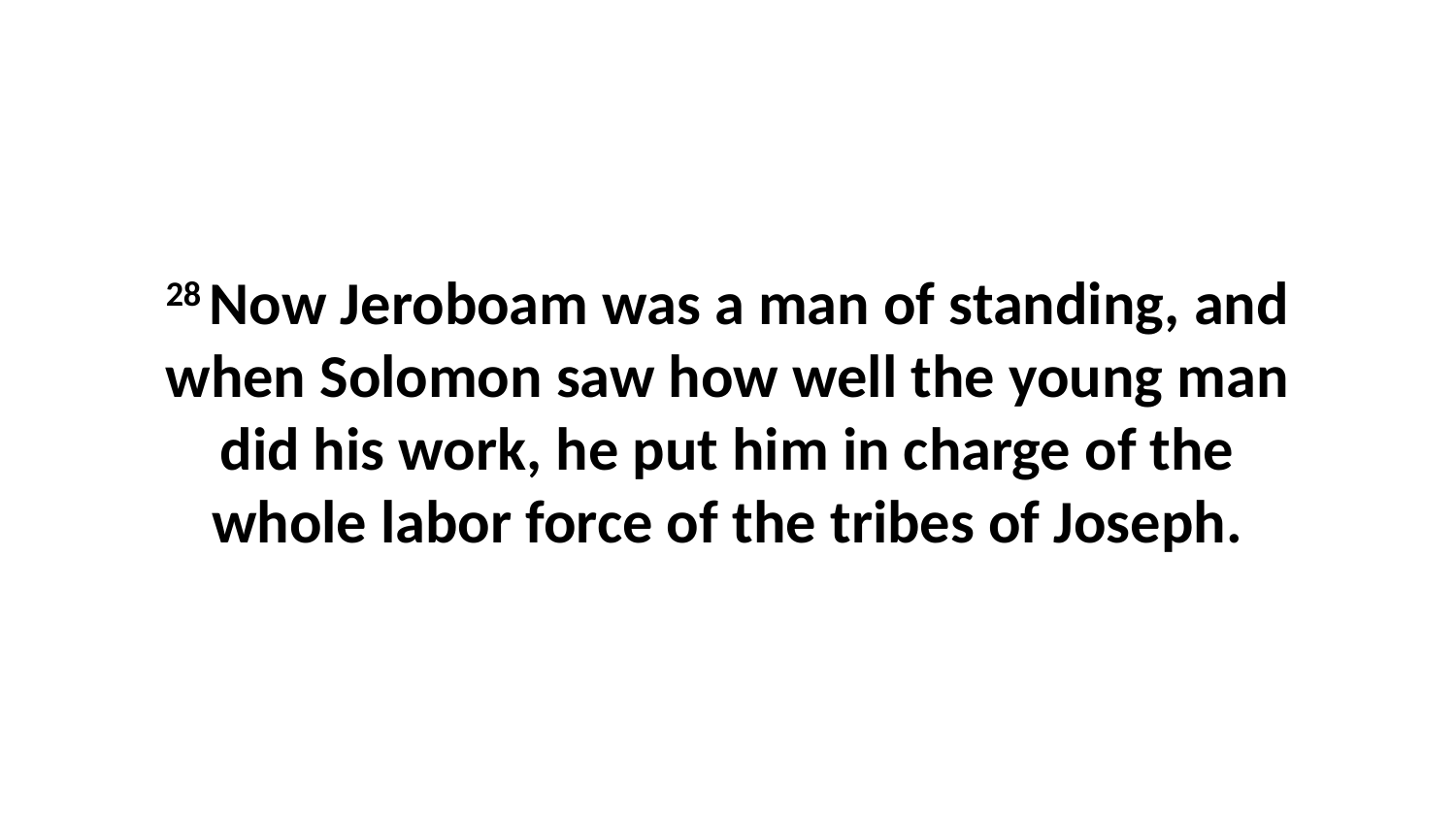

28 Now Jeroboam was a man of standing, and when Solomon saw how well the young man did his work, he put him in charge of the whole labor force of the tribes of Joseph.